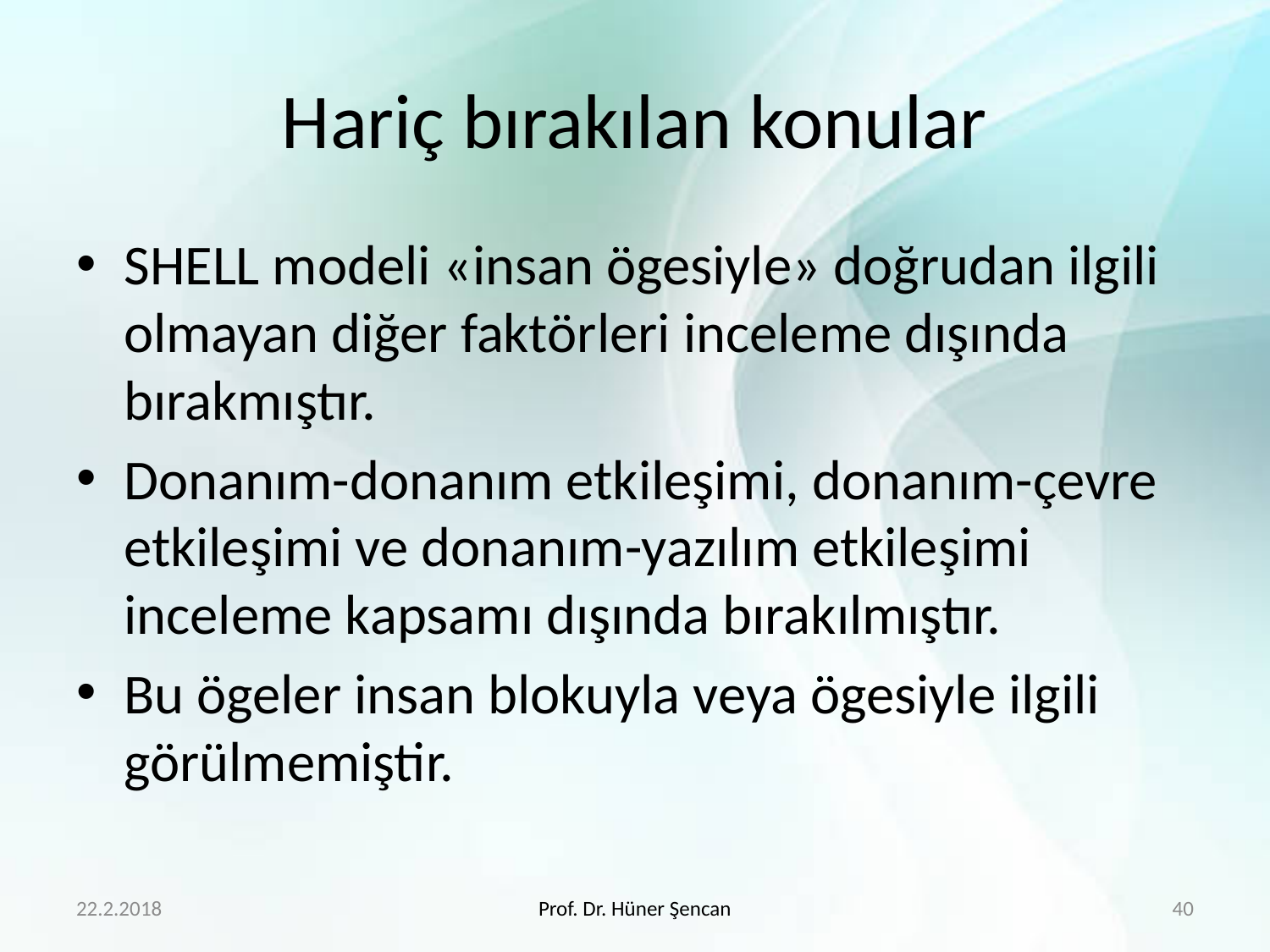

# Hariç bırakılan konular
SHELL modeli «insan ögesiyle» doğrudan ilgili olmayan diğer faktörleri inceleme dışında bırakmıştır.
Donanım-donanım etkileşimi, donanım-çevre etkileşimi ve donanım-yazılım etkileşimi inceleme kapsamı dışında bırakılmıştır.
Bu ögeler insan blokuyla veya ögesiyle ilgili görülmemiştir.
22.2.2018
Prof. Dr. Hüner Şencan
40